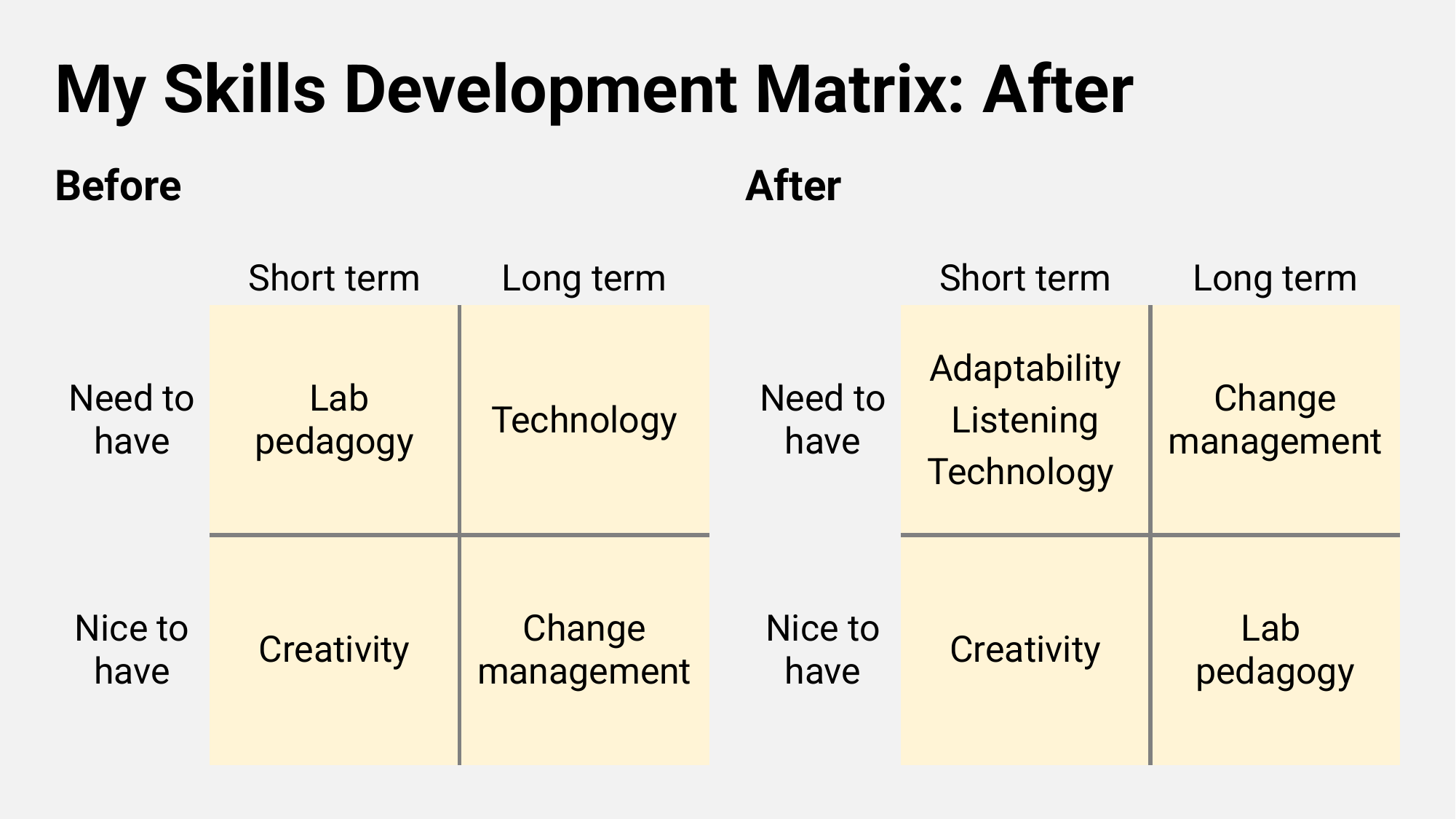

# My Skills Development Matrix: After
Before
After
|  | Short term | Long term |
| --- | --- | --- |
| Need to have | Lab pedagogy | Technology |
| Nice to have | Creativity | Change management |
|  | Short term | Long term |
| --- | --- | --- |
| Need to have | Adaptability Listening Technology | Change management |
| Nice to have | Creativity | Lab pedagogy |
10